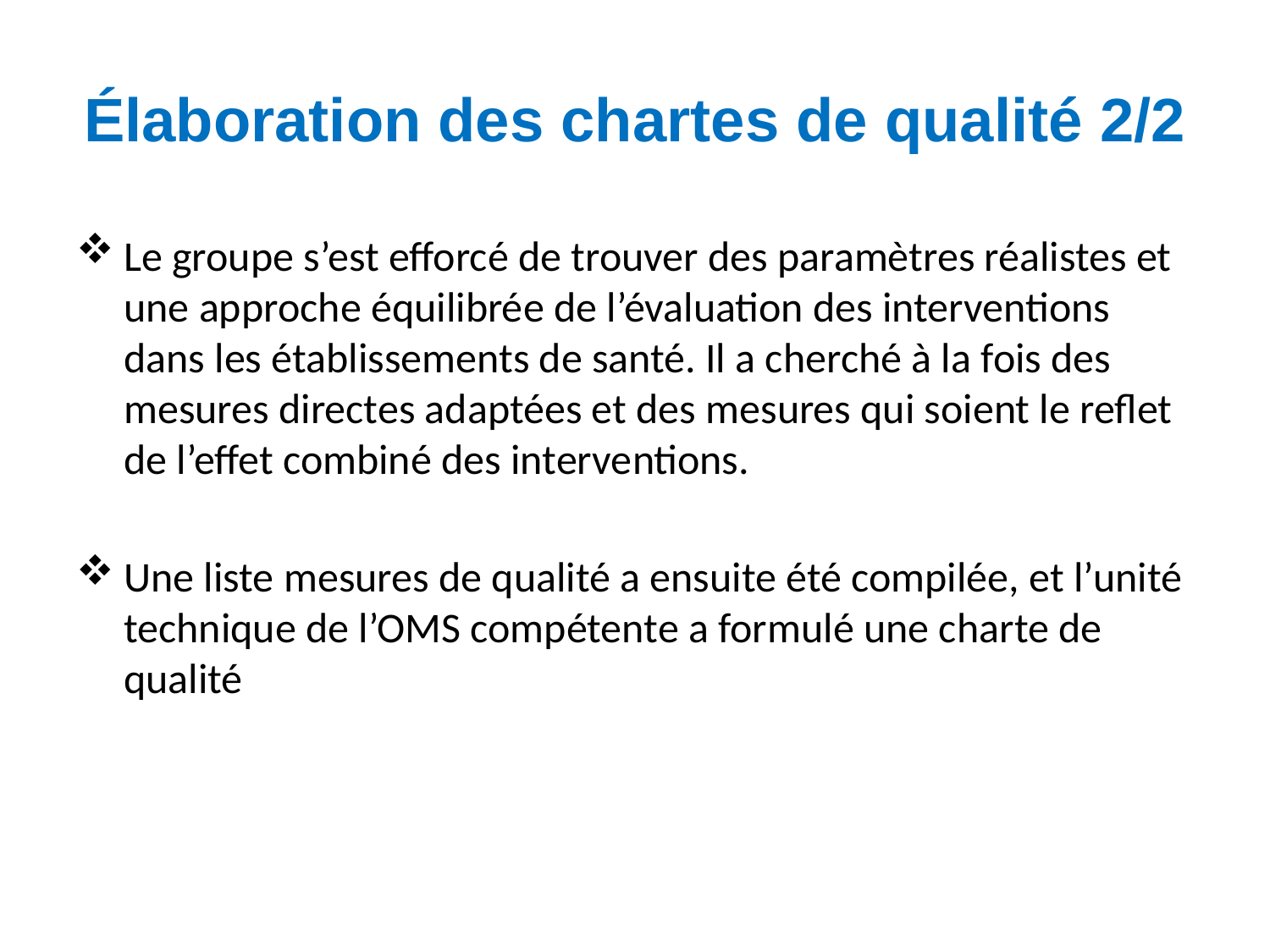

# Élaboration des chartes de qualité 2/2
Le groupe s’est efforcé de trouver des paramètres réalistes et une approche équilibrée de l’évaluation des interventions dans les établissements de santé. Il a cherché à la fois des mesures directes adaptées et des mesures qui soient le reflet de l’effet combiné des interventions.

Une liste mesures de qualité a ensuite été compilée, et l’unité technique de l’OMS compétente a formulé une charte de qualité